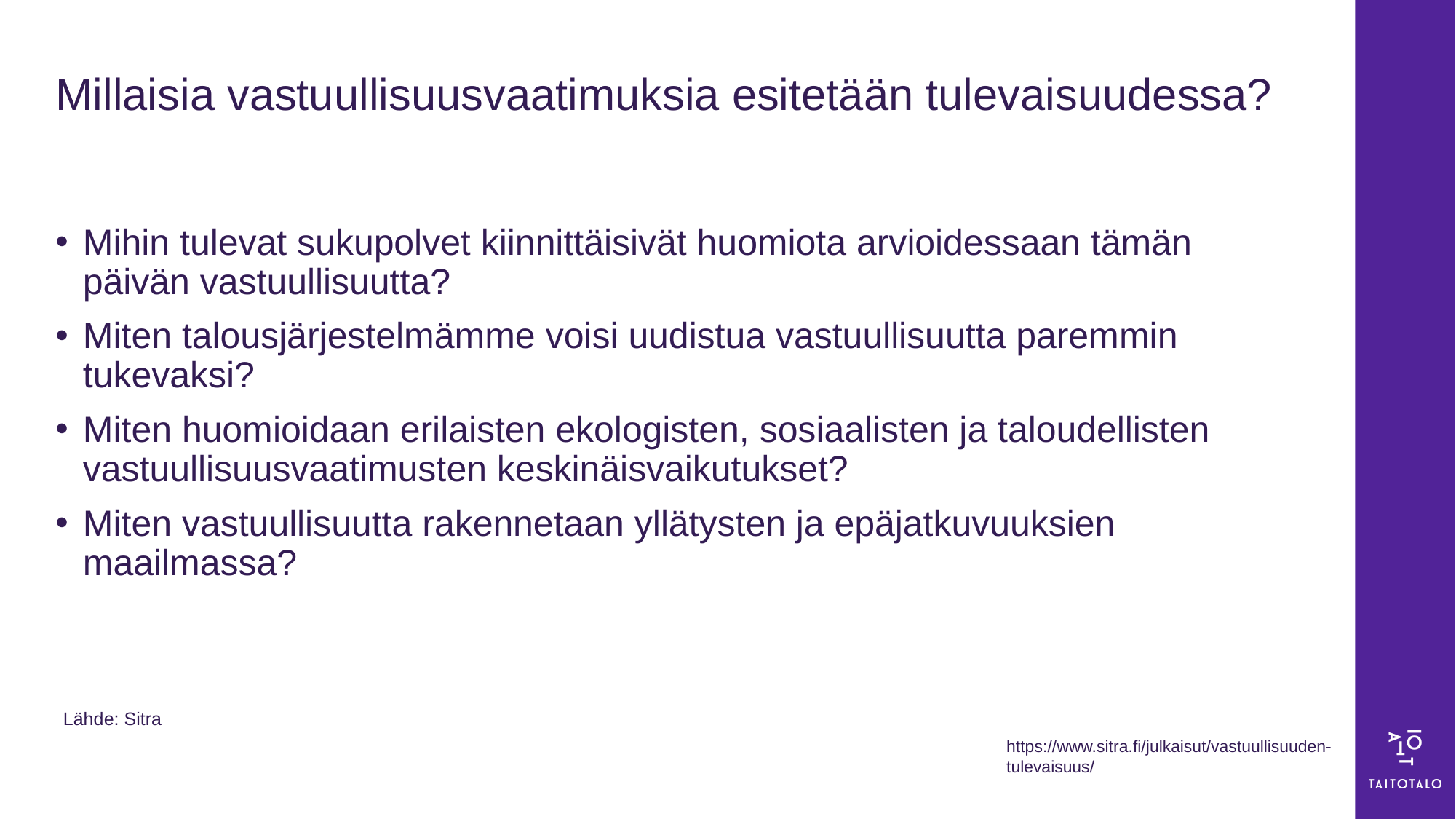

# Millaisia vastuullisuusvaatimuksia esitetään tulevaisuudessa?
Mihin tulevat sukupolvet kiinnittäisivät huomiota arvioidessaan tämän päivän vastuullisuutta?
Miten talousjärjestelmämme voisi uudistua vastuullisuutta paremmin tukevaksi?
Miten huomioidaan erilaisten ekologisten, sosiaalisten ja taloudellisten vastuullisuusvaatimusten keskinäisvaikutukset?
Miten vastuullisuutta rakennetaan yllätysten ja epäjatkuvuuksien maailmassa?

Lähde: Sitra
https://www.sitra.fi/julkaisut/vastuullisuuden-tulevaisuus/